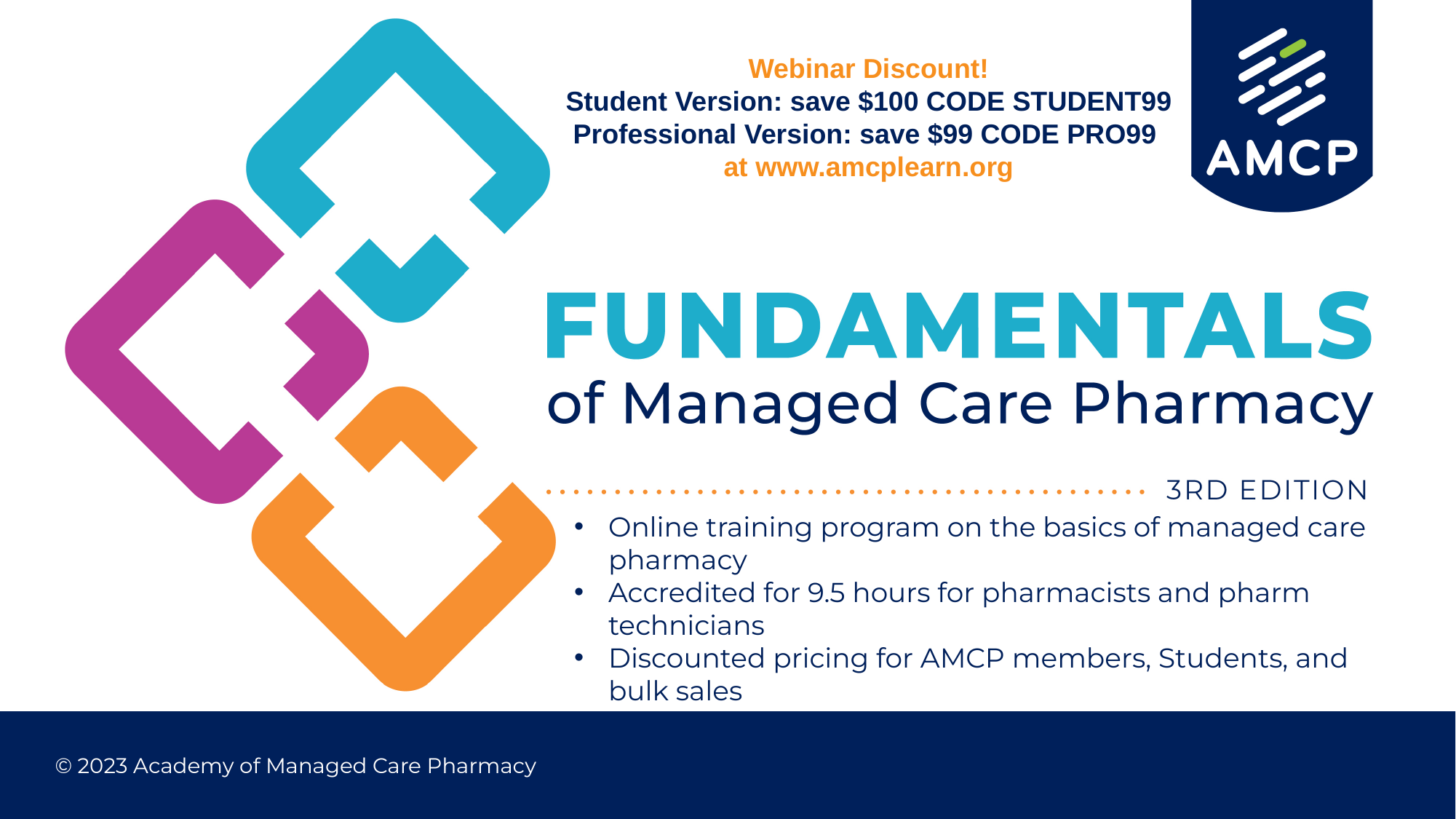

Webinar Discount!
Student Version: save $100 CODE STUDENT99
Professional Version: save $99 CODE PRO99
at www.amcplearn.org
Online training program on the basics of managed care pharmacy
Accredited for 9.5 hours for pharmacists and pharm technicians
Discounted pricing for AMCP members, Students, and bulk sales
Learn more at amcplearn.org